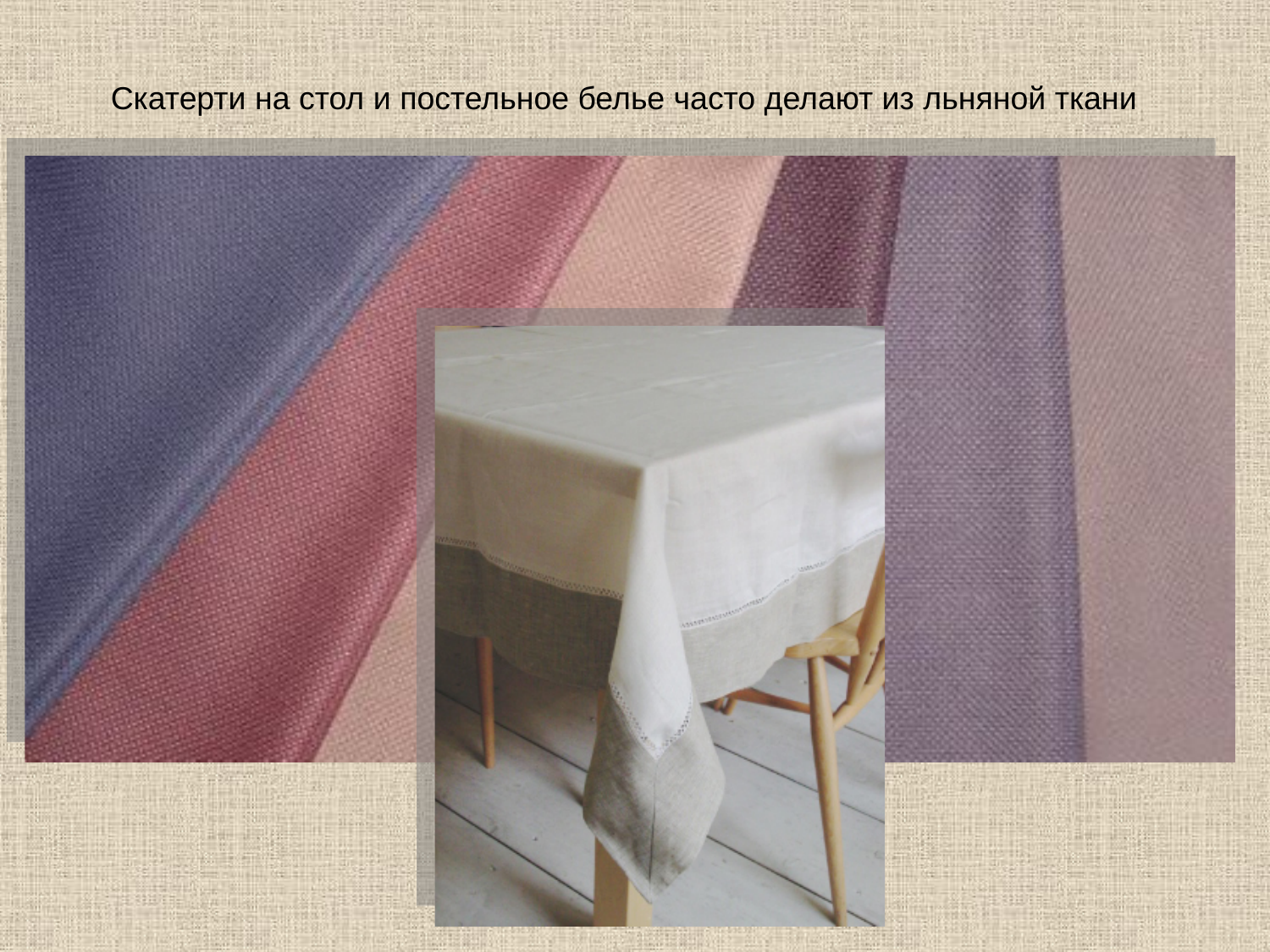

# Скатерти на стол и постельное белье часто делают из льняной ткани